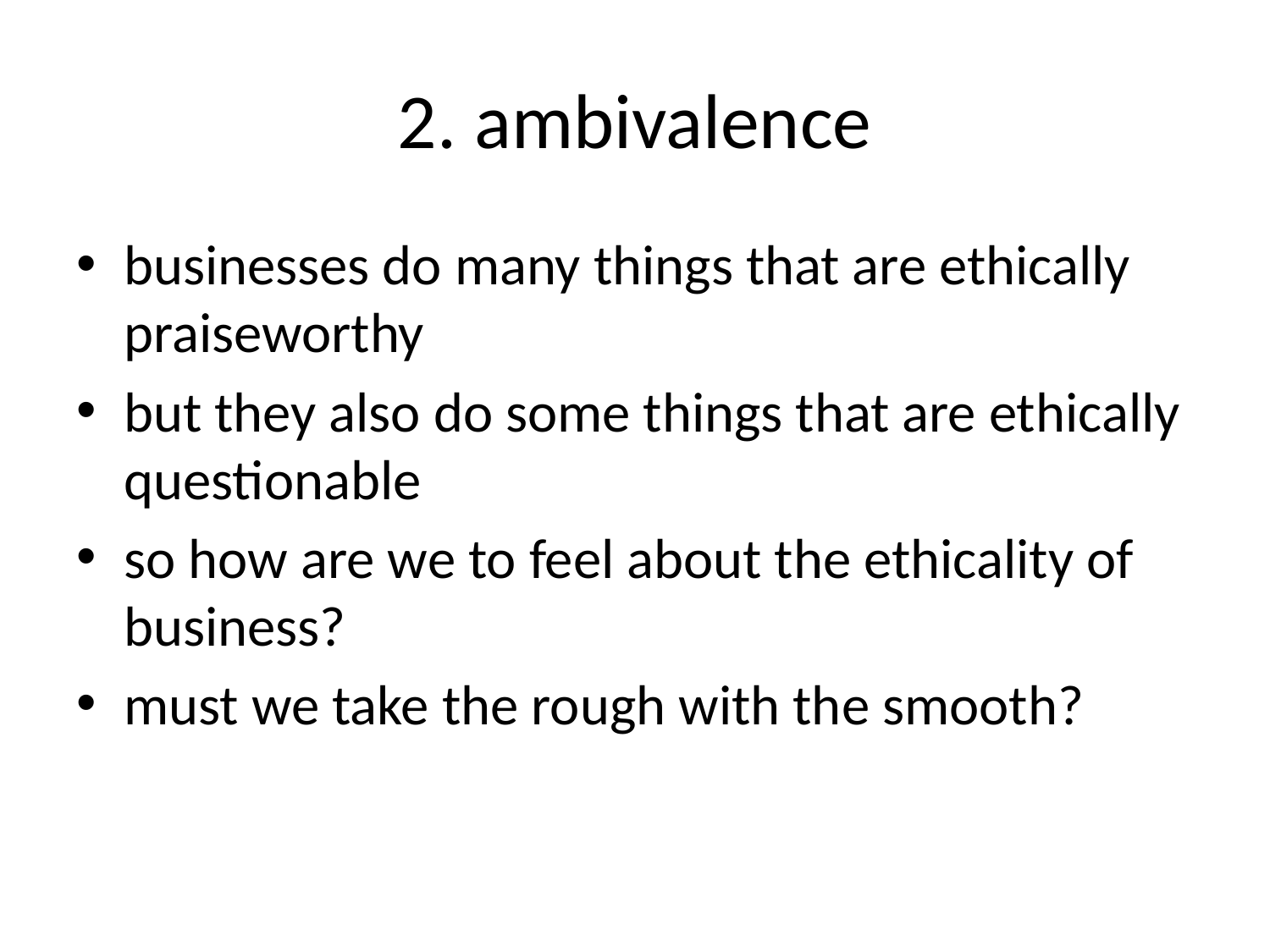

# 2. ambivalence
businesses do many things that are ethically praiseworthy
but they also do some things that are ethically questionable
so how are we to feel about the ethicality of business?
must we take the rough with the smooth?